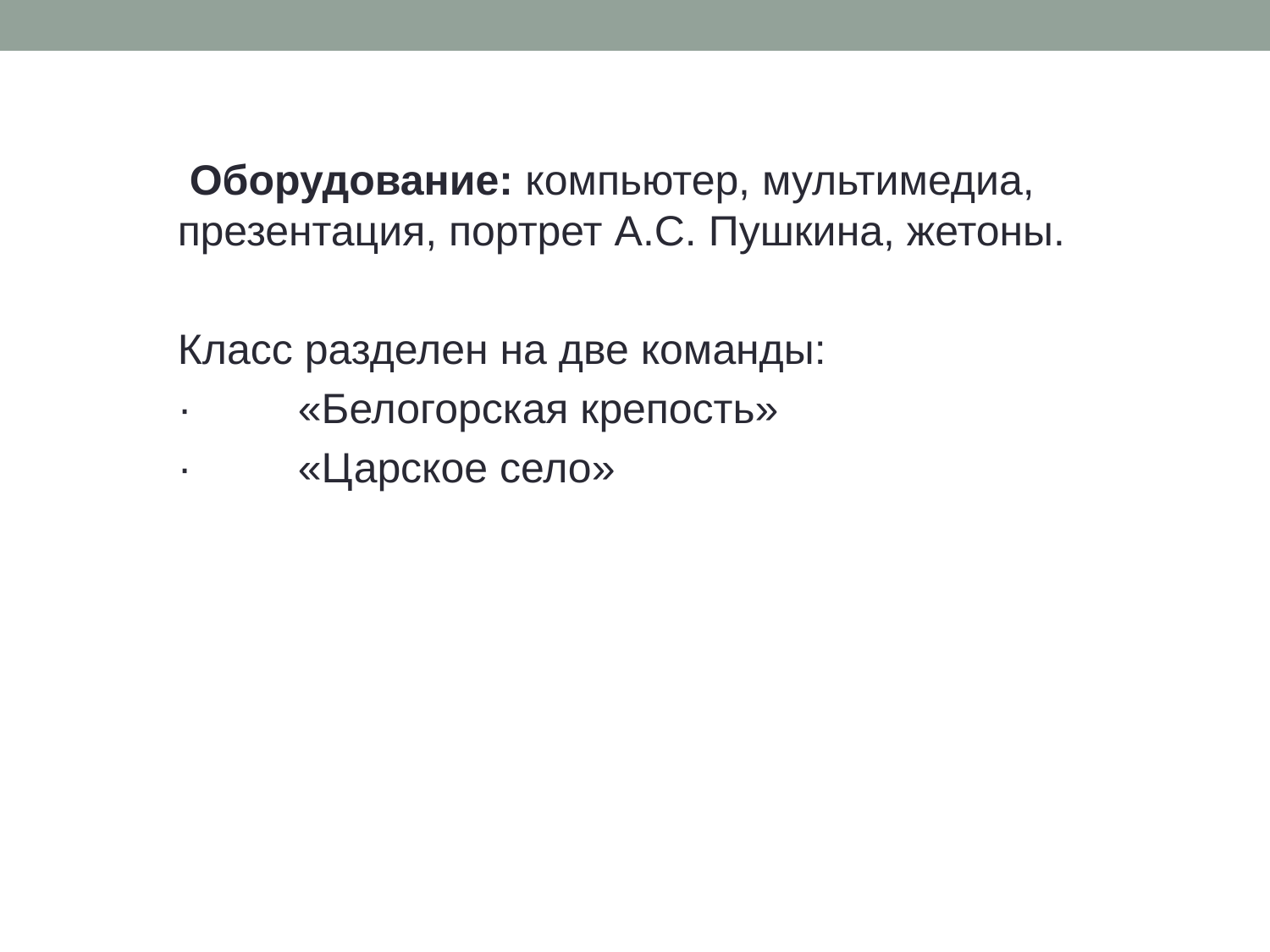

Оборудование: компьютер, мультимедиа, презентация, портрет А.С. Пушкина, жетоны.

Класс разделен на две команды:
·         «Белогорская крепость»
·         «Царское село»